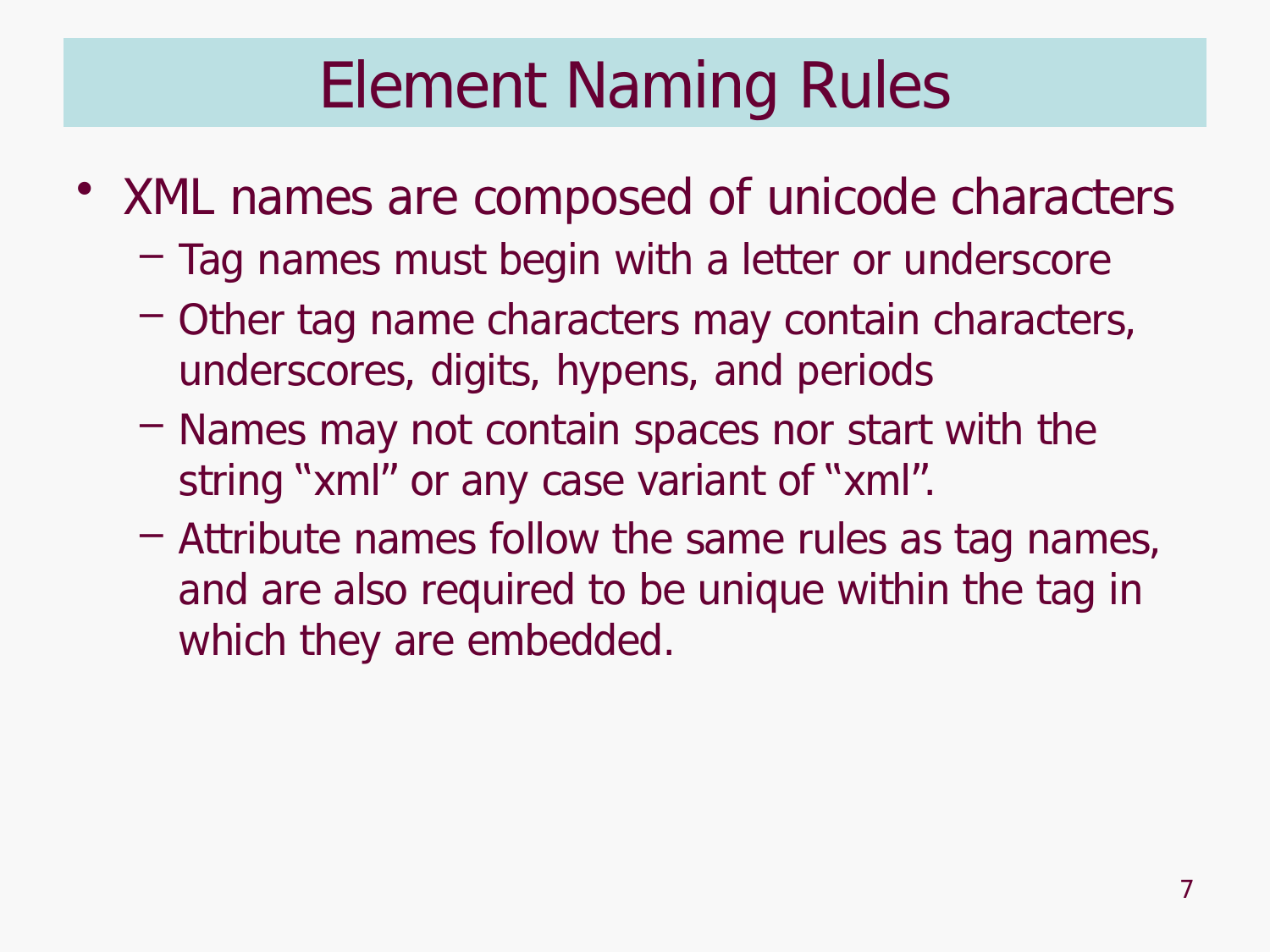

# Element Naming Rules
XML names are composed of unicode characters
Tag names must begin with a letter or underscore
Other tag name characters may contain characters, underscores, digits, hypens, and periods
Names may not contain spaces nor start with the string “xml” or any case variant of “xml”.
Attribute names follow the same rules as tag names, and are also required to be unique within the tag in which they are embedded.
7